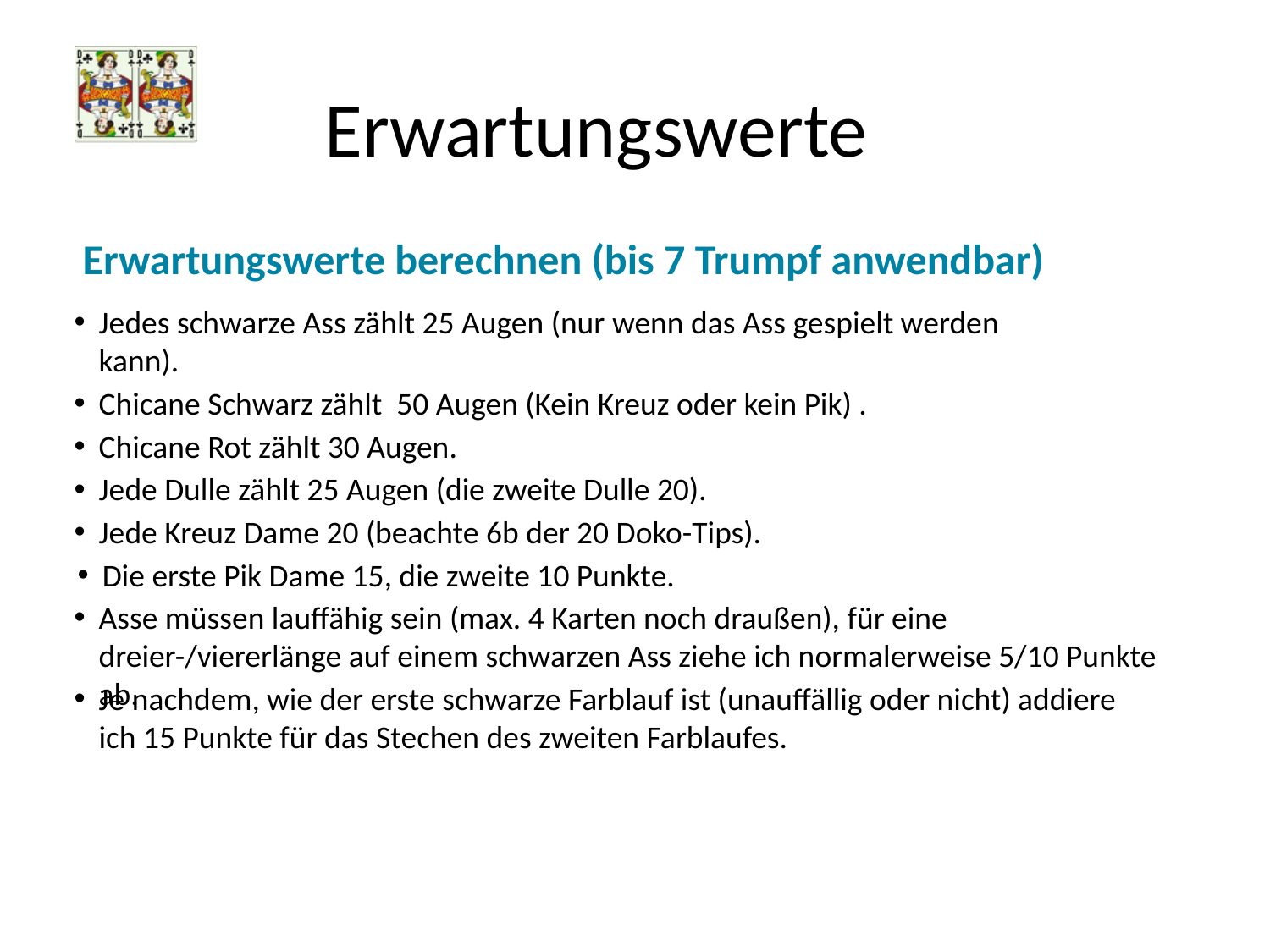

# Erwartungswerte
Erwartungswerte berechnen (bis 7 Trumpf anwendbar)
Jedes schwarze Ass zählt 25 Augen (nur wenn das Ass gespielt werden
kann).
Chicane Schwarz zählt  50 Augen (Kein Kreuz oder kein Pik) .
Chicane Rot zählt 30 Augen.
Jede Dulle zählt 25 Augen (die zweite Dulle 20).
Jede Kreuz Dame 20 (beachte 6b der 20 Doko-Tips).
Die erste Pik Dame 15, die zweite 10 Punkte.
Asse müssen lauffähig sein (max. 4 Karten noch draußen), für eine dreier-/viererlänge auf einem schwarzen Ass ziehe ich normalerweise 5/10 Punkte ab.
Je nachdem, wie der erste schwarze Farblauf ist (unauffällig oder nicht) addiere ich 15 Punkte für das Stechen des zweiten Farblaufes.